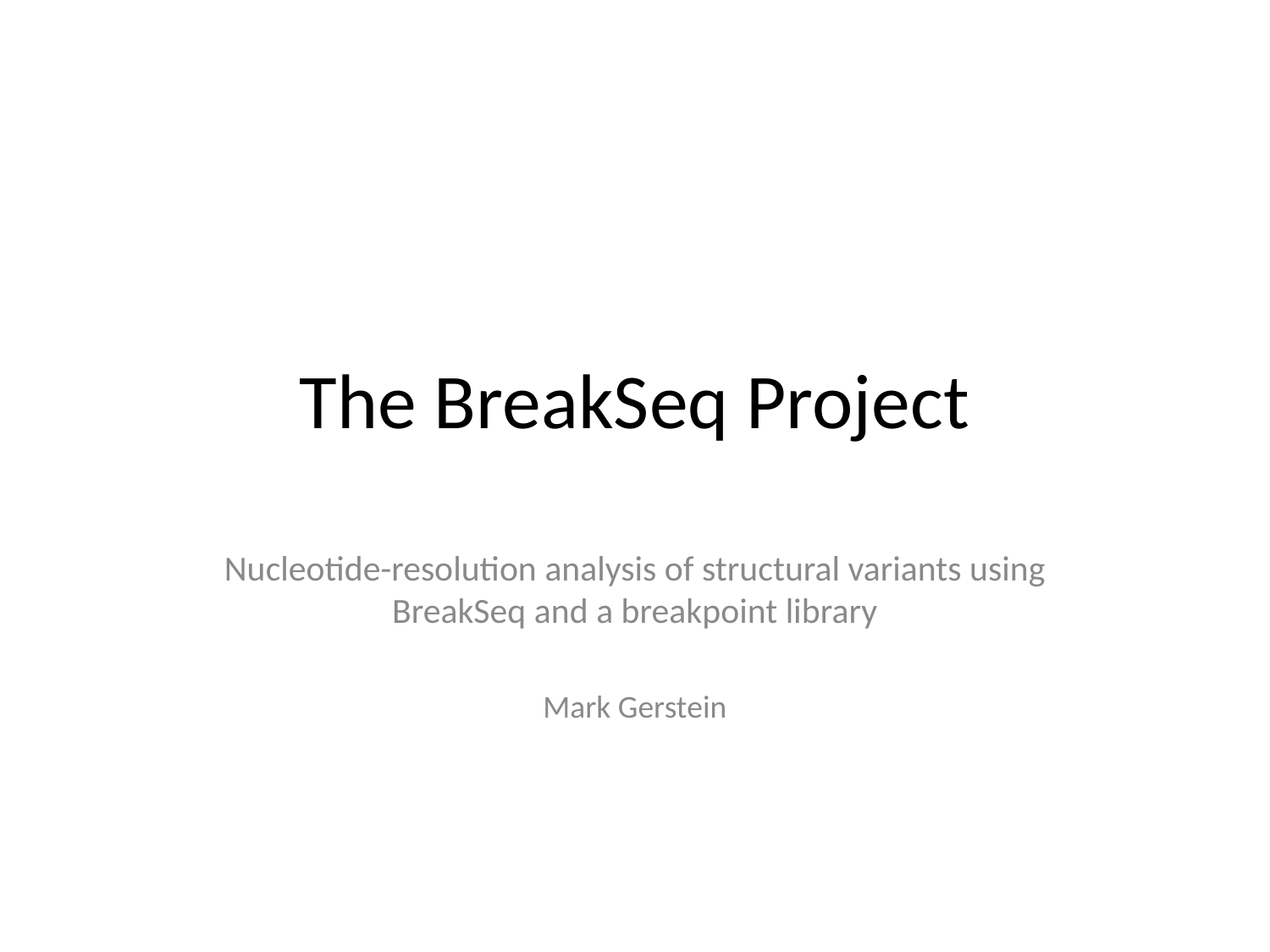

# The BreakSeq Project
Nucleotide-resolution analysis of structural variants using BreakSeq and a breakpoint library

Mark Gerstein